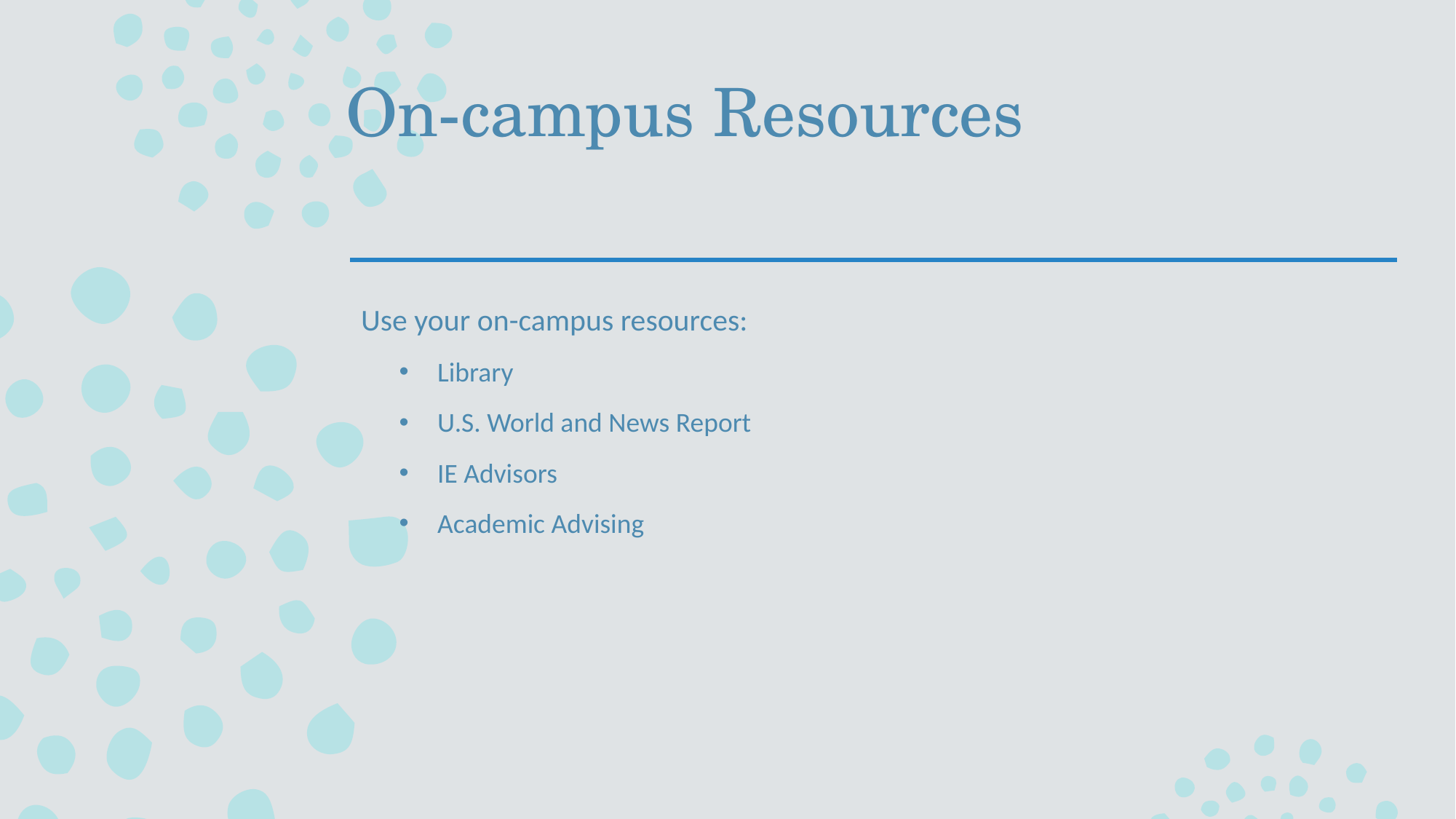

# On-campus Resources
Use your on-campus resources:
Library
U.S. World and News Report
IE Advisors
Academic Advising